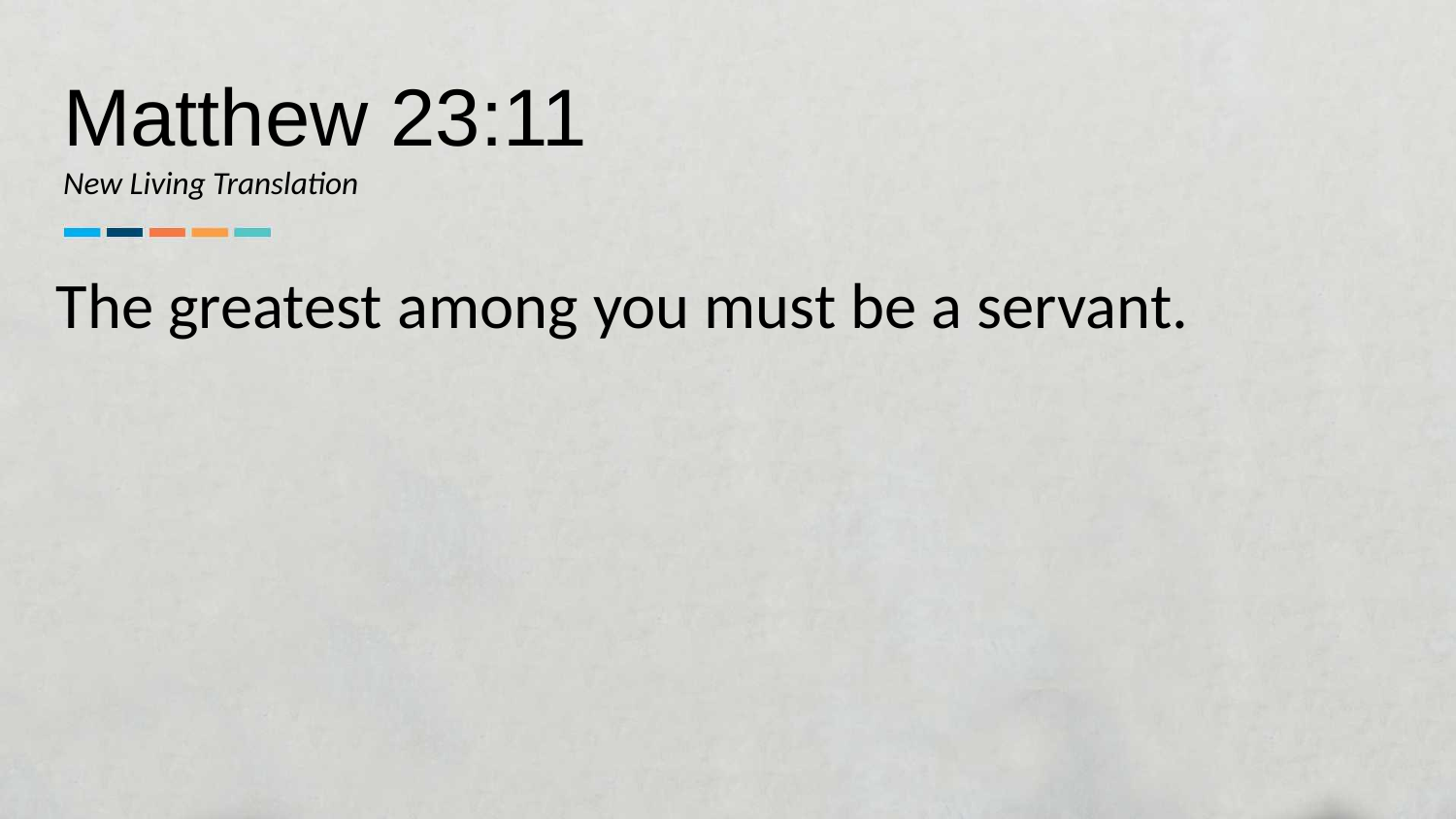

Matthew 23:11
New Living Translation
The greatest among you must be a servant.